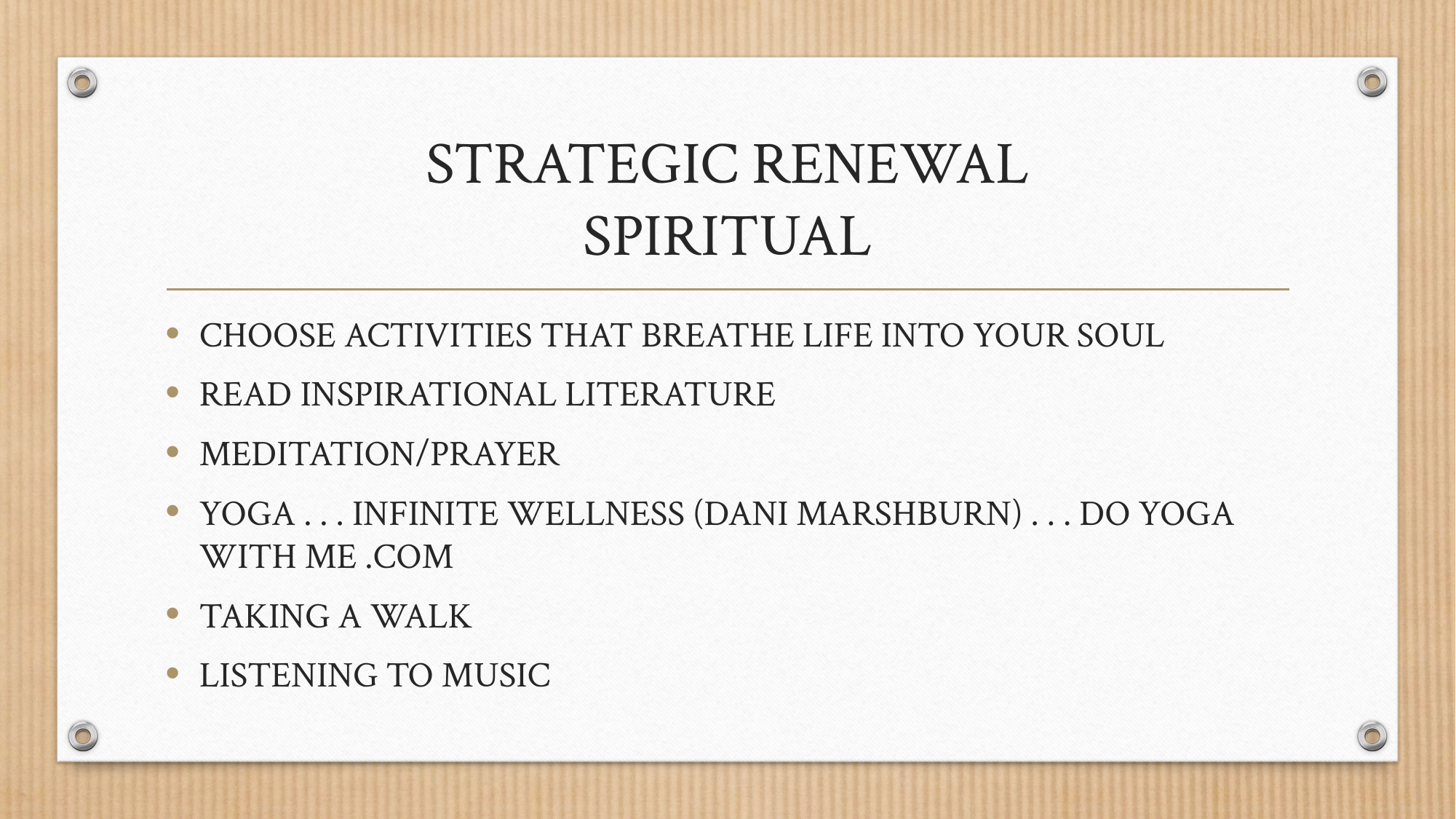

# STRATEGIC RENEWAL SPIRITUAL
CHOOSE ACTIVITIES THAT BREATHE LIFE INTO YOUR SOUL
READ INSPIRATIONAL LITERATURE
MEDITATION/PRAYER
YOGA . . . INFINITE WELLNESS (DANI MARSHBURN) . . . DO YOGA WITH ME .COM
TAKING A WALK
LISTENING TO MUSIC